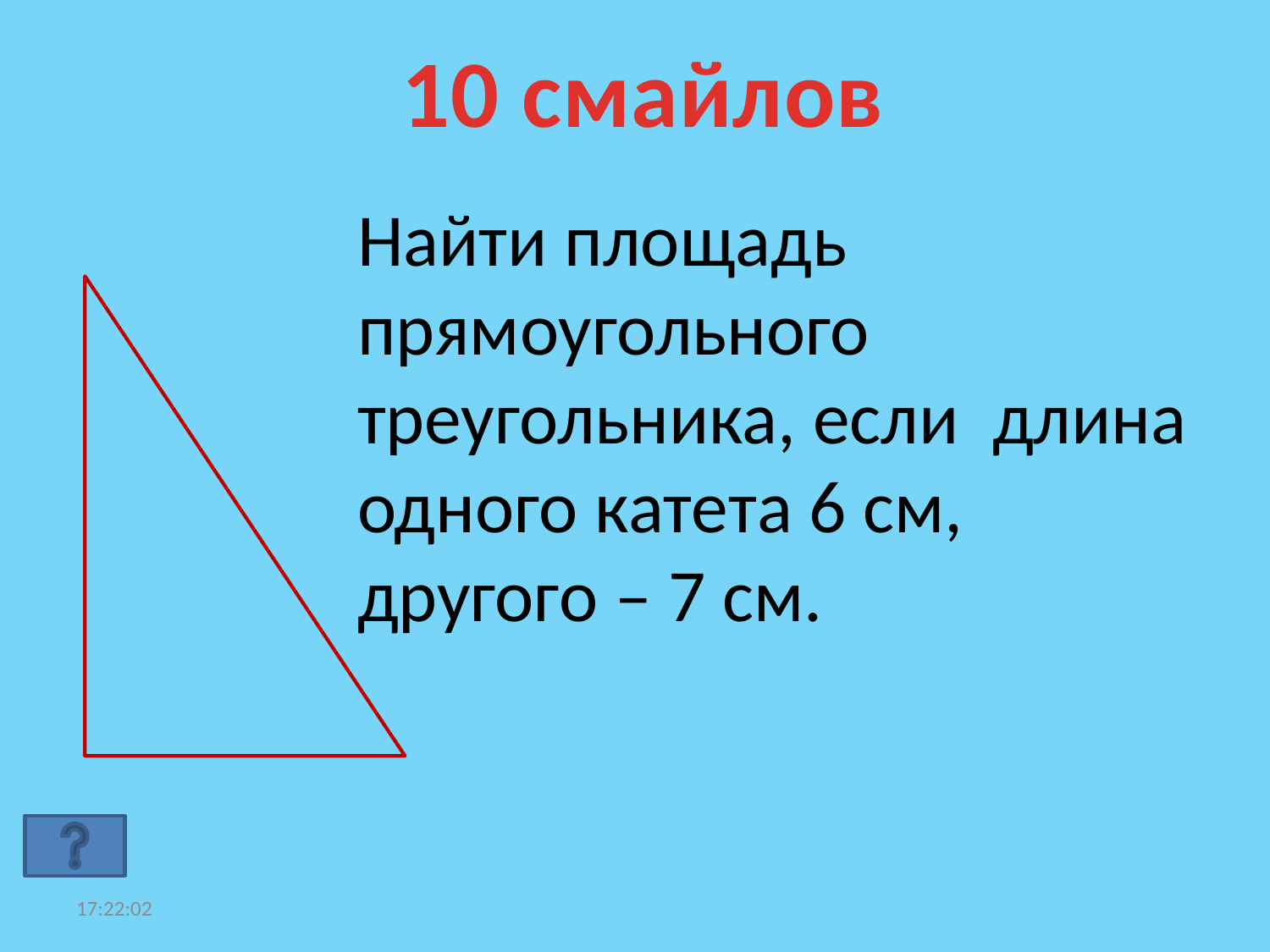

10 смайлов
Найти площадь прямоугольного треугольника, если  длина одного катета 6 см, другого – 7 см.

17:22:02